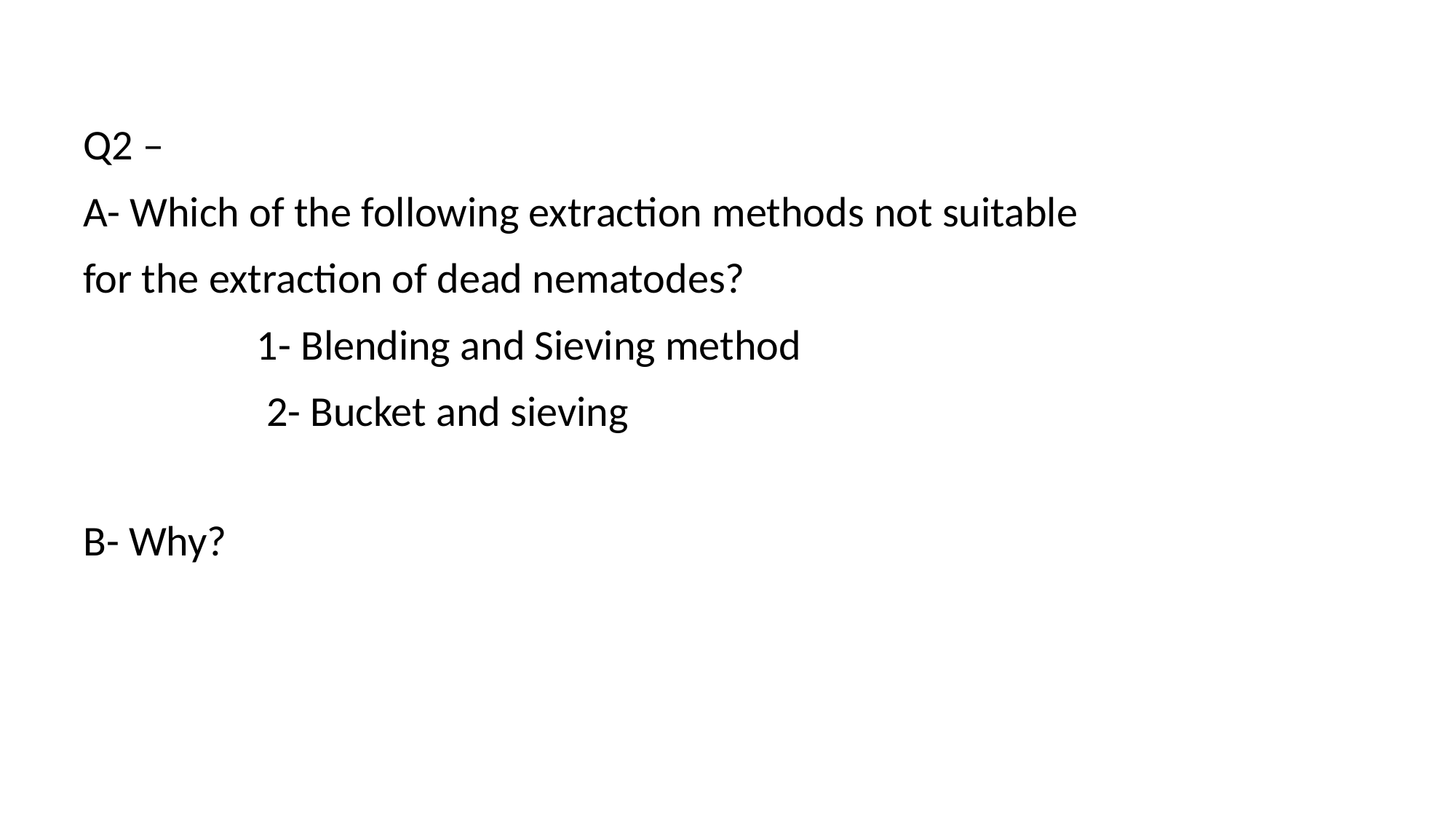

Q2 –
A- Which of the following extraction methods not suitable
for the extraction of dead nematodes?
                  1- Blending and Sieving method
                   2- Bucket and sieving

B- Why?